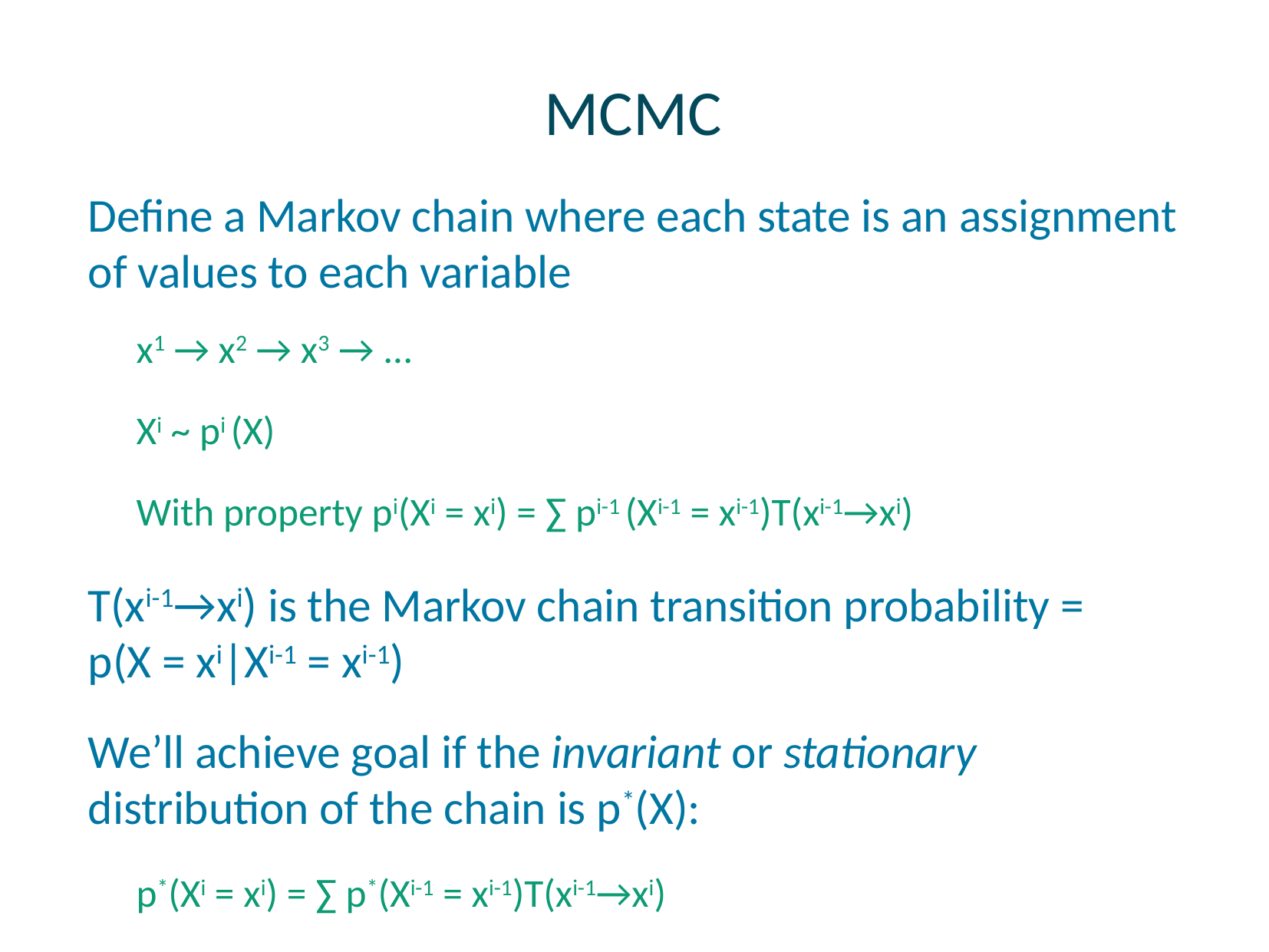

# MCMC
Define a Markov chain where each state is an assignment of values to each variable
x1 → x2 → x3 → ...
Xi ~ pi (X)
With property pi(Xi = xi) = ∑ pi-1 (Xi-1 = xi-1)T(xi-1→xi)
T(xi-1→xi) is the Markov chain transition probability =
p(X = xi|Xi-1 = xi-1)
We’ll achieve goal if the invariant or stationary distribution of the chain is p*(X):
p*(Xi = xi) = ∑ p*(Xi-1 = xi-1)T(xi-1→xi)